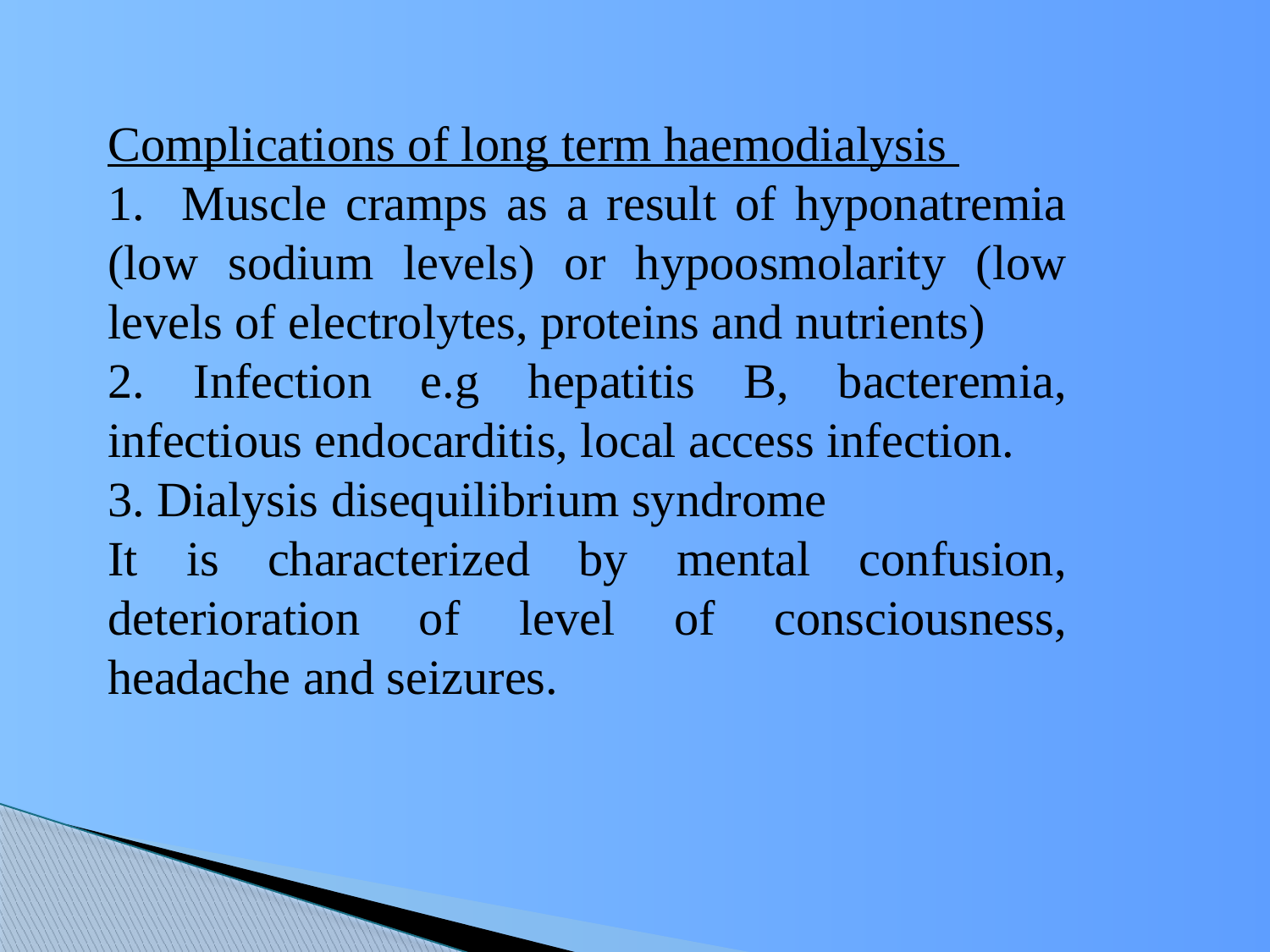

Complications of long term haemodialysis
1.  Muscle cramps as a result of hyponatremia (low sodium levels) or hypoosmolarity (low levels of electrolytes, proteins and nutrients)
2. Infection e.g hepatitis B, bacteremia, infectious endocarditis, local access infection.
3. Dialysis disequilibrium syndrome
It is characterized by mental confusion, deterioration of level of consciousness, headache and seizures.